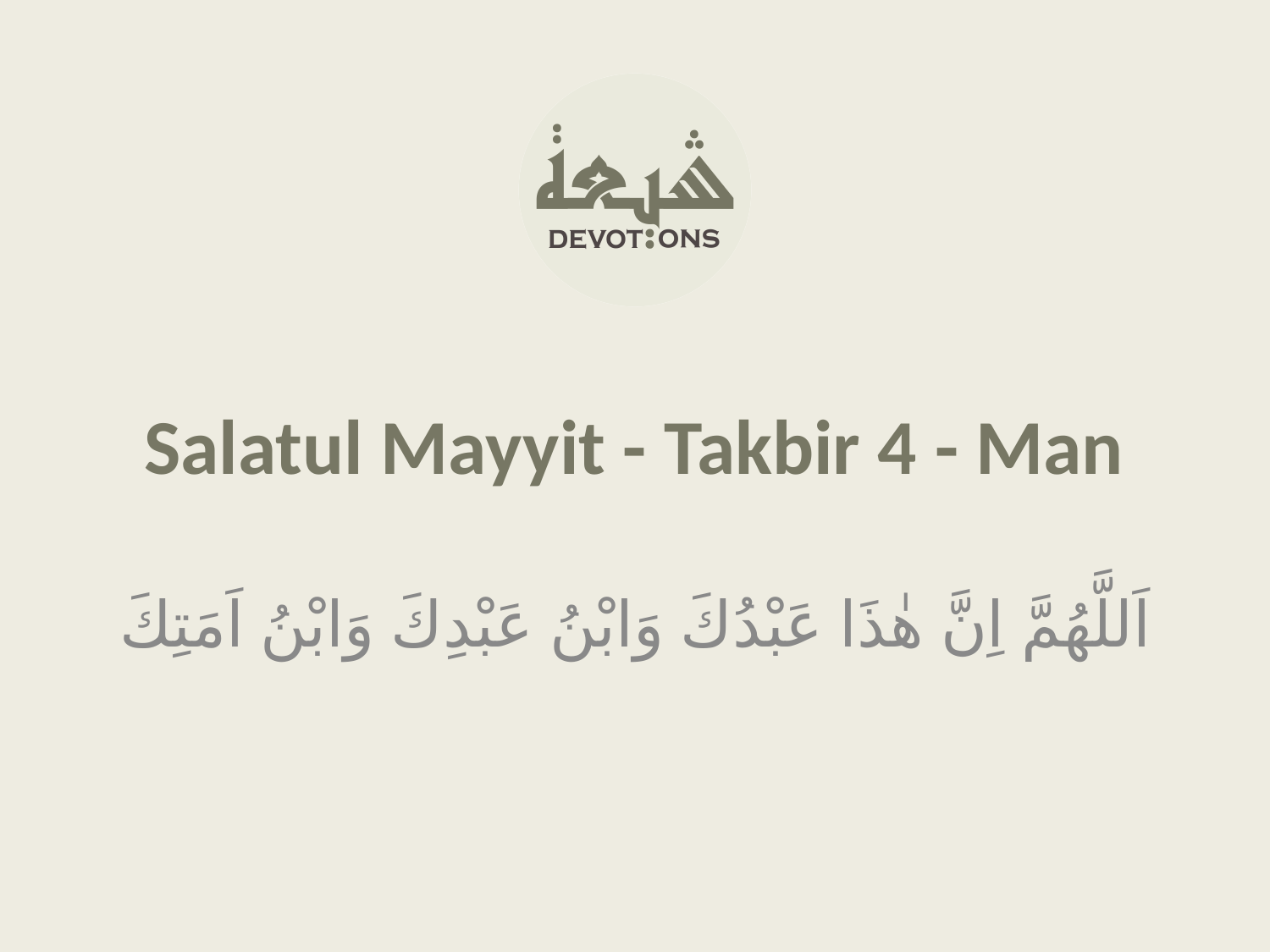

Salatul Mayyit - Takbir 4 - Man
اَللَّهُمَّ اِنَّ هٰذَا عَبْدُكَ وَابْنُ عَبْدِكَ وَابْنُ اَمَتِكَ